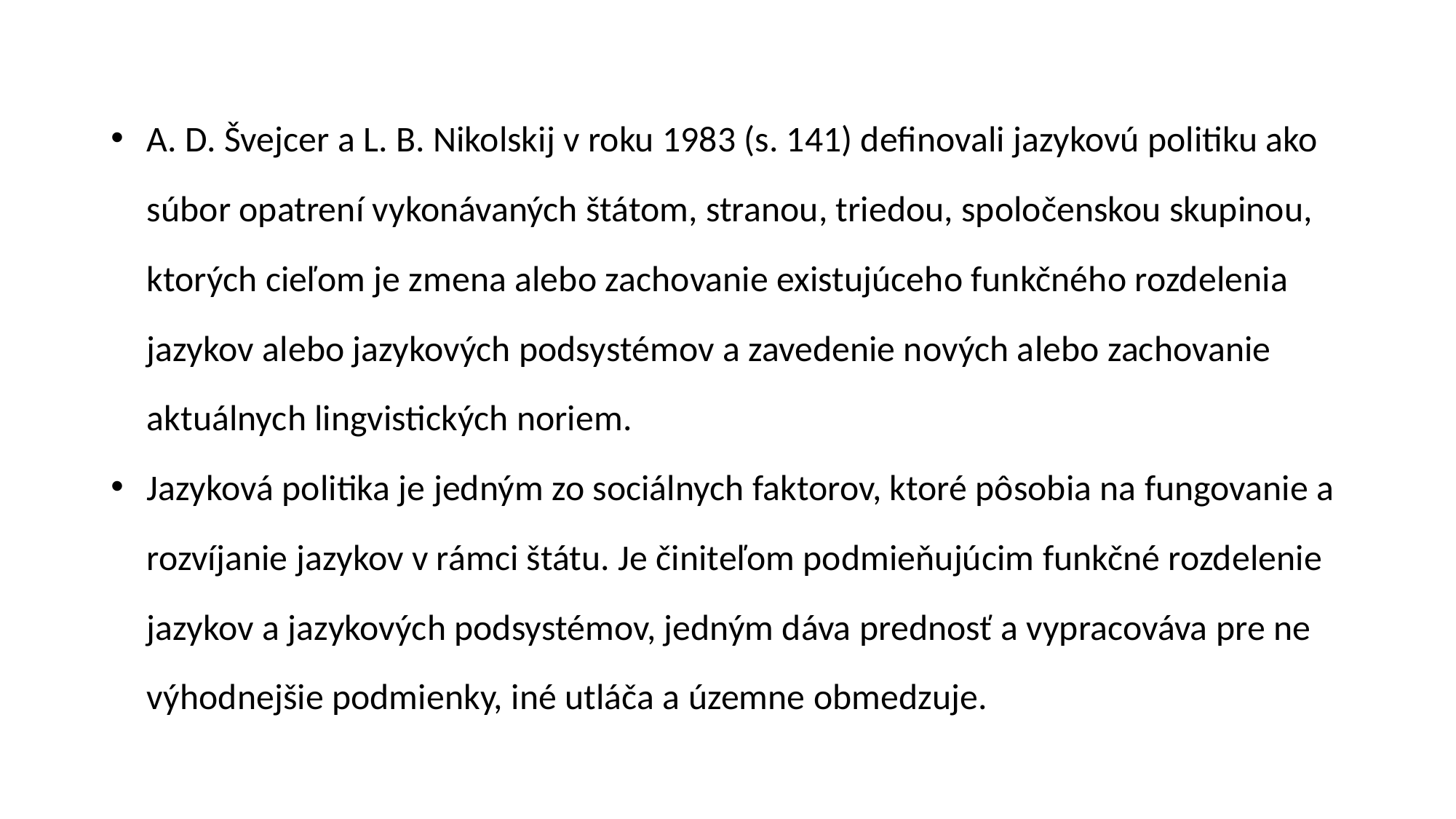

A. D. Švejcer a L. B. Nikolskij v roku 1983 (s. 141) definovali jazykovú politiku ako súbor opatrení vykonávaných štátom, stranou, triedou, spoločenskou skupinou, ktorých cieľom je zmena alebo zachovanie existujúceho funkčného rozdelenia jazykov alebo jazykových podsystémov a zavedenie nových alebo zachovanie aktuálnych lingvistických noriem.
Jazyková politika je jedným zo sociálnych faktorov, ktoré pôsobia na fungovanie a rozvíjanie jazykov v rámci štátu. Je činiteľom podmieňujúcim funkčné rozdelenie jazykov a jazykových podsystémov, jedným dáva prednosť a vypracováva pre ne výhodnejšie podmienky, iné utláča a územne obmedzuje.